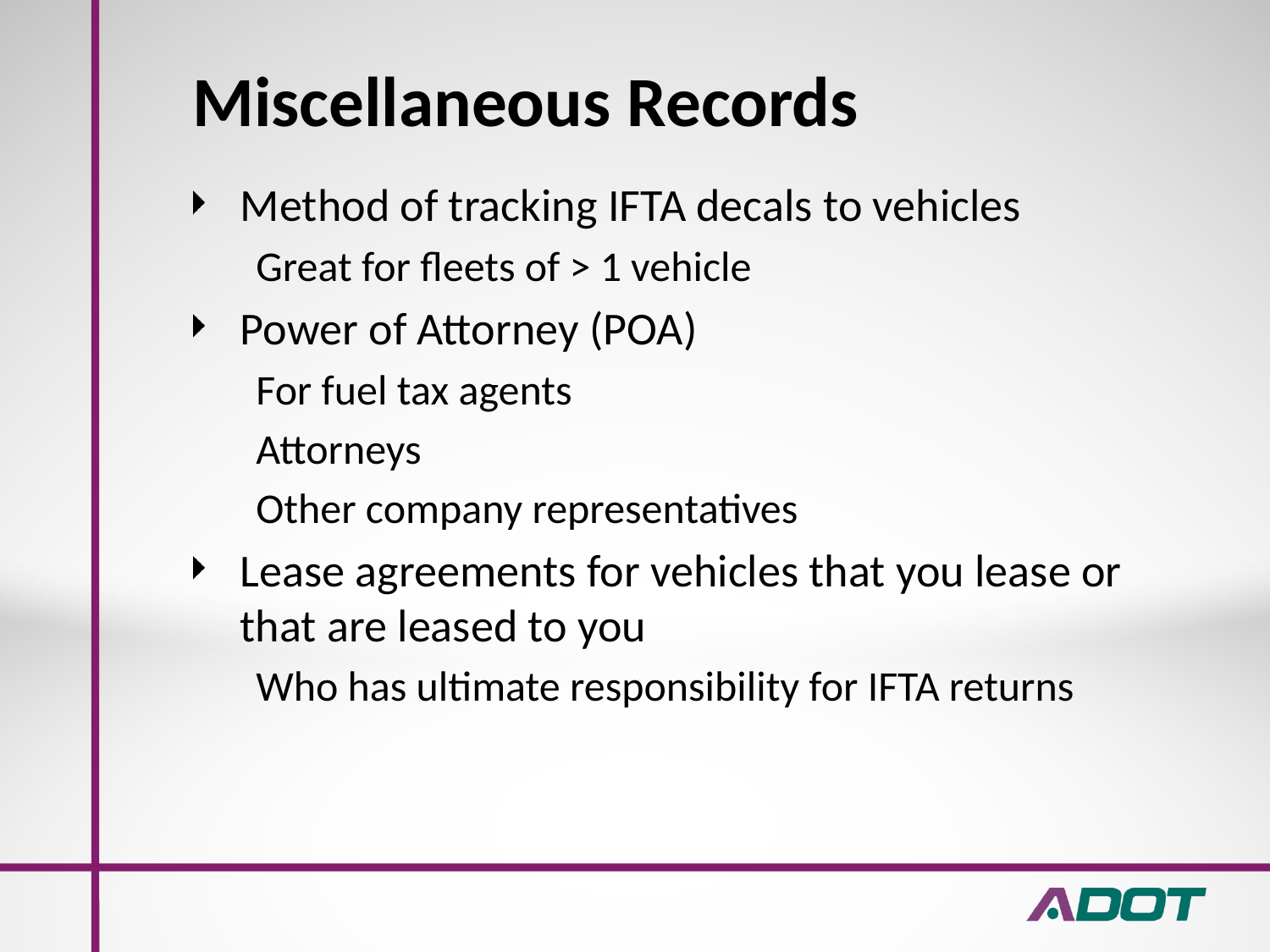

# Miscellaneous Records
Method of tracking IFTA decals to vehicles
Great for fleets of > 1 vehicle
Power of Attorney (POA)
For fuel tax agents
Attorneys
Other company representatives
Lease agreements for vehicles that you lease or that are leased to you
Who has ultimate responsibility for IFTA returns